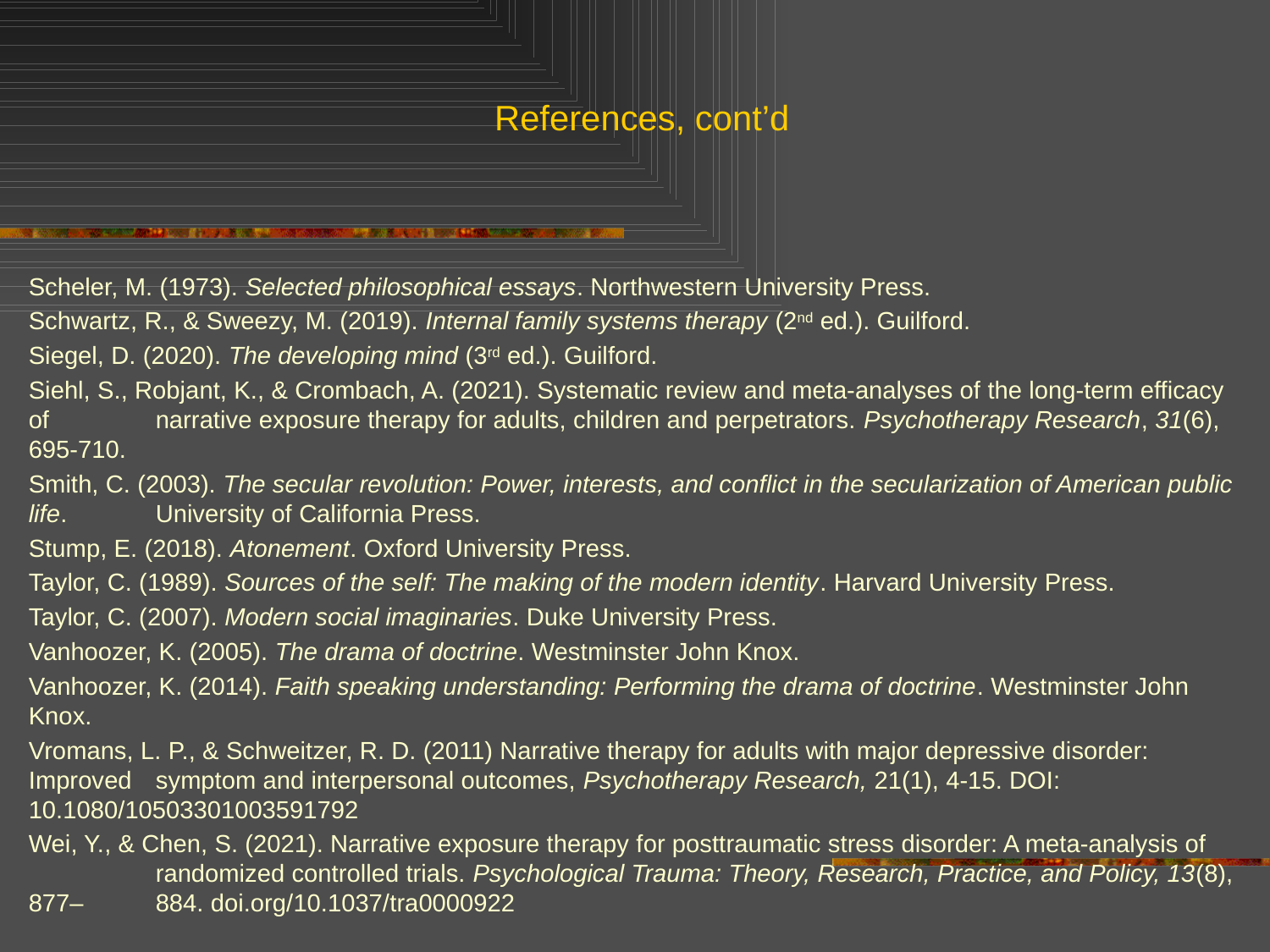

References, cont’d
Scheler, M. (1973). Selected philosophical essays. Northwestern University Press.
Schwartz, R., & Sweezy, M. (2019). Internal family systems therapy (2nd ed.). Guilford.
Siegel, D. (2020). The developing mind (3rd ed.). Guilford.
Siehl, S., Robjant, K., & Crombach, A. (2021). Systematic review and meta-analyses of the long-term efficacy of 	narrative exposure therapy for adults, children and perpetrators. Psychotherapy Research, 31(6), 695-710.
Smith, C. (2003). The secular revolution: Power, interests, and conflict in the secularization of American public life. 	University of California Press.
Stump, E. (2018). Atonement. Oxford University Press.
Taylor, C. (1989). Sources of the self: The making of the modern identity. Harvard University Press.
Taylor, C. (2007). Modern social imaginaries. Duke University Press.
Vanhoozer, K. (2005). The drama of doctrine. Westminster John Knox.
Vanhoozer, K. (2014). Faith speaking understanding: Performing the drama of doctrine. Westminster John Knox.
Vromans, L. P., & Schweitzer, R. D. (2011) Narrative therapy for adults with major depressive disorder: Improved 	symptom and interpersonal outcomes, Psychotherapy Research, 21(1), 4-15. DOI: 10.1080/10503301003591792
Wei, Y., & Chen, S. (2021). Narrative exposure therapy for posttraumatic stress disorder: A meta-analysis of 	randomized controlled trials. Psychological Trauma: Theory, Research, Practice, and Policy, 13(8), 877–	884. doi.org/10.1037/tra0000922